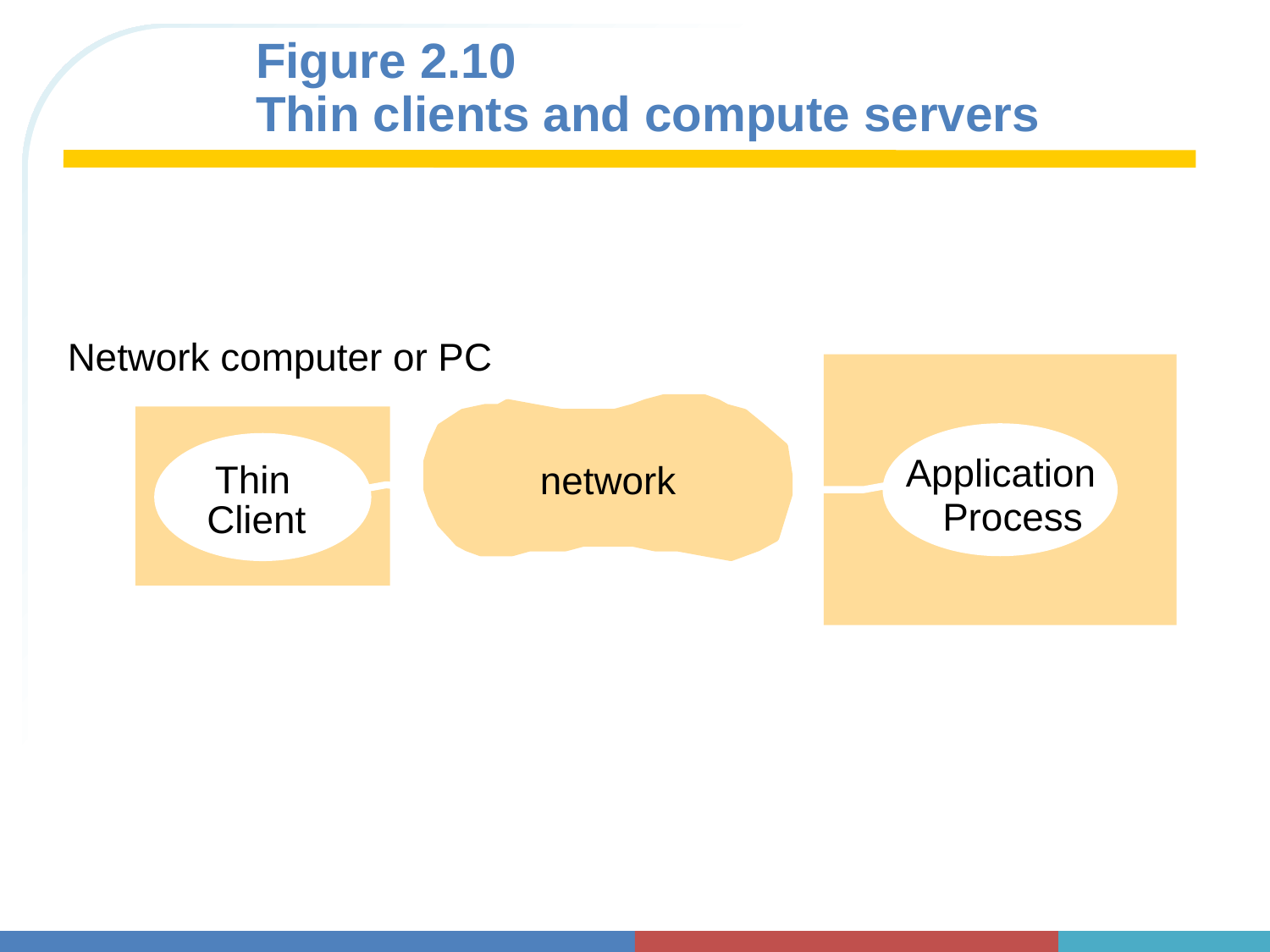

# Figure 2.10 Thin clients and compute servers

Compute server
Network computer or PC

Application
Thin
network

Process
Client
Instructor’s Guide for  Coulouris, Dollimore, Kindberg and Blair,  Distributed Systems: Concepts and Design   Edn. 5
©  Pearson Education 2012